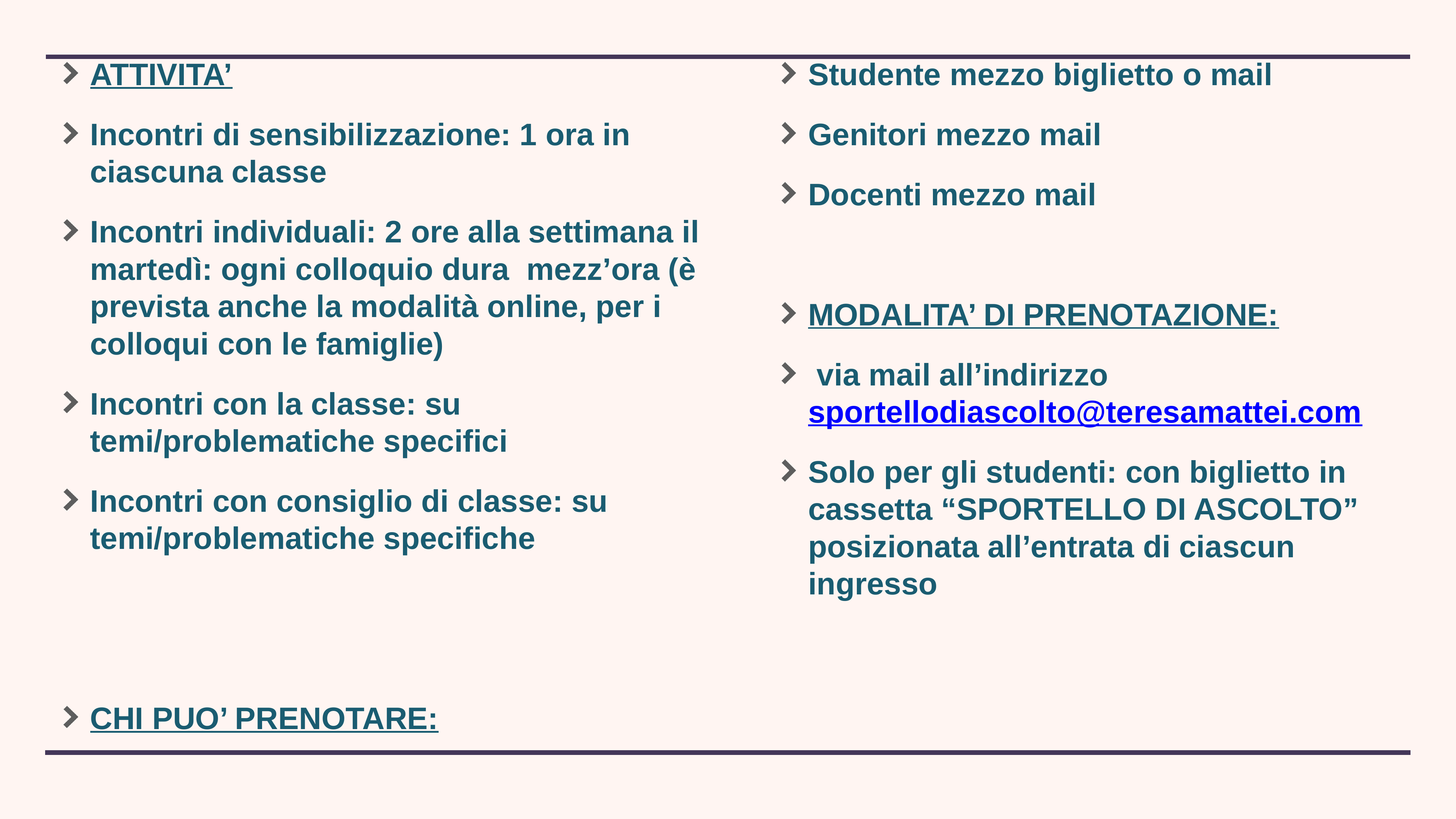

ATTIVITA’
Incontri di sensibilizzazione: 1 ora in ciascuna classe
Incontri individuali: 2 ore alla settimana il martedì: ogni colloquio dura  mezz’ora (è prevista anche la modalità online, per i colloqui con le famiglie)
Incontri con la classe: su temi/problematiche specifici
Incontri con consiglio di classe: su temi/problematiche specifiche

CHI PUO’ PRENOTARE:
Studente mezzo biglietto o mail
Genitori mezzo mail
Docenti mezzo mail

MODALITA’ DI PRENOTAZIONE:
 via mail all’indirizzo sportellodiascolto@teresamattei.com
Solo per gli studenti: con biglietto in cassetta “SPORTELLO DI ASCOLTO” posizionata all’entrata di ciascun ingresso